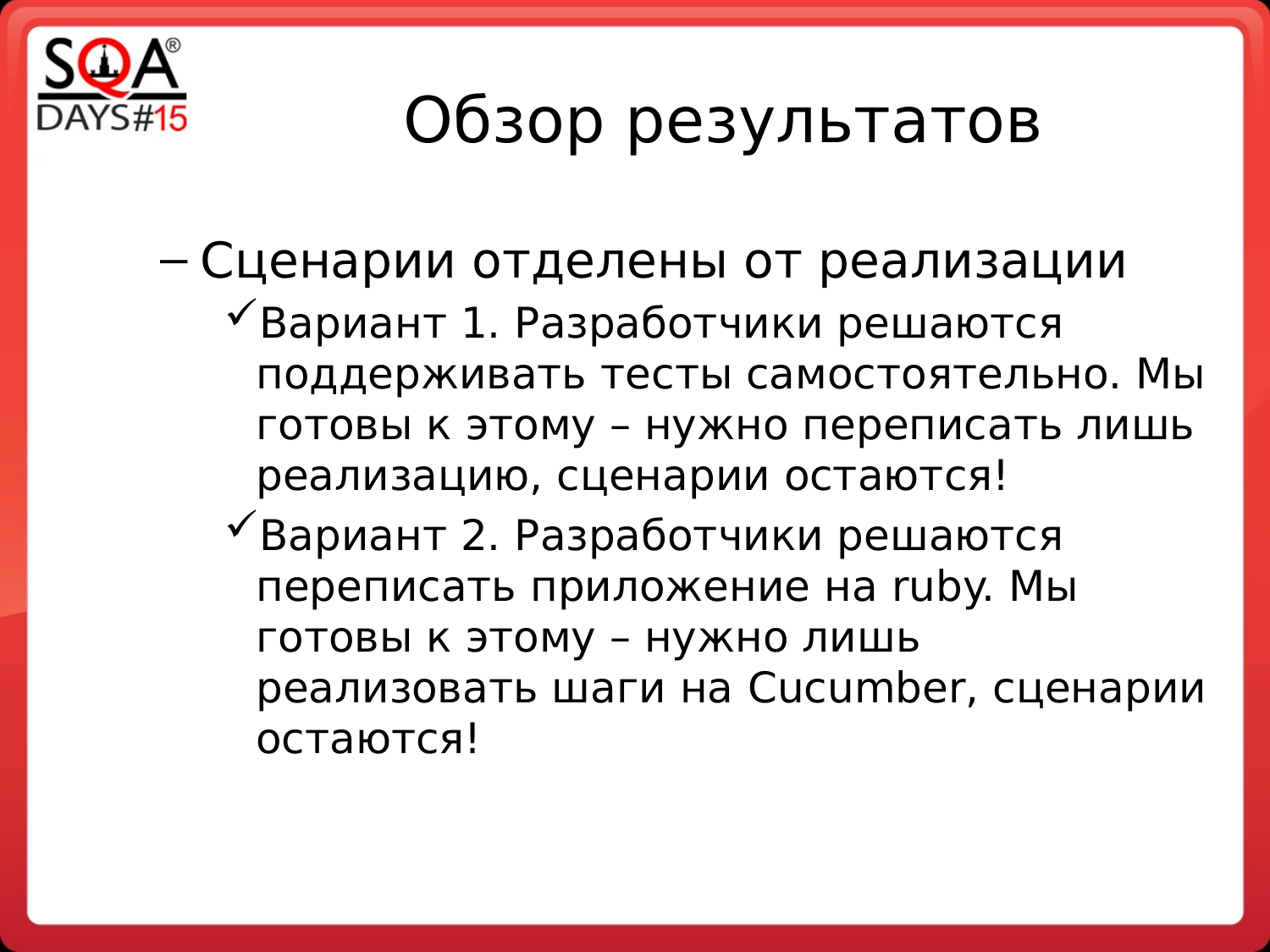

Обзор результатов
Сценарии отделены от реализации
Вариант 1. Разработчики решаются поддерживать тесты самостоятельно. Мы готовы к этому – нужно переписать лишь реализацию, сценарии остаются!
Вариант 2. Разработчики решаются переписать приложение на ruby. Мы готовы к этому – нужно лишь реализовать шаги на Cucumber, сценарии остаются!